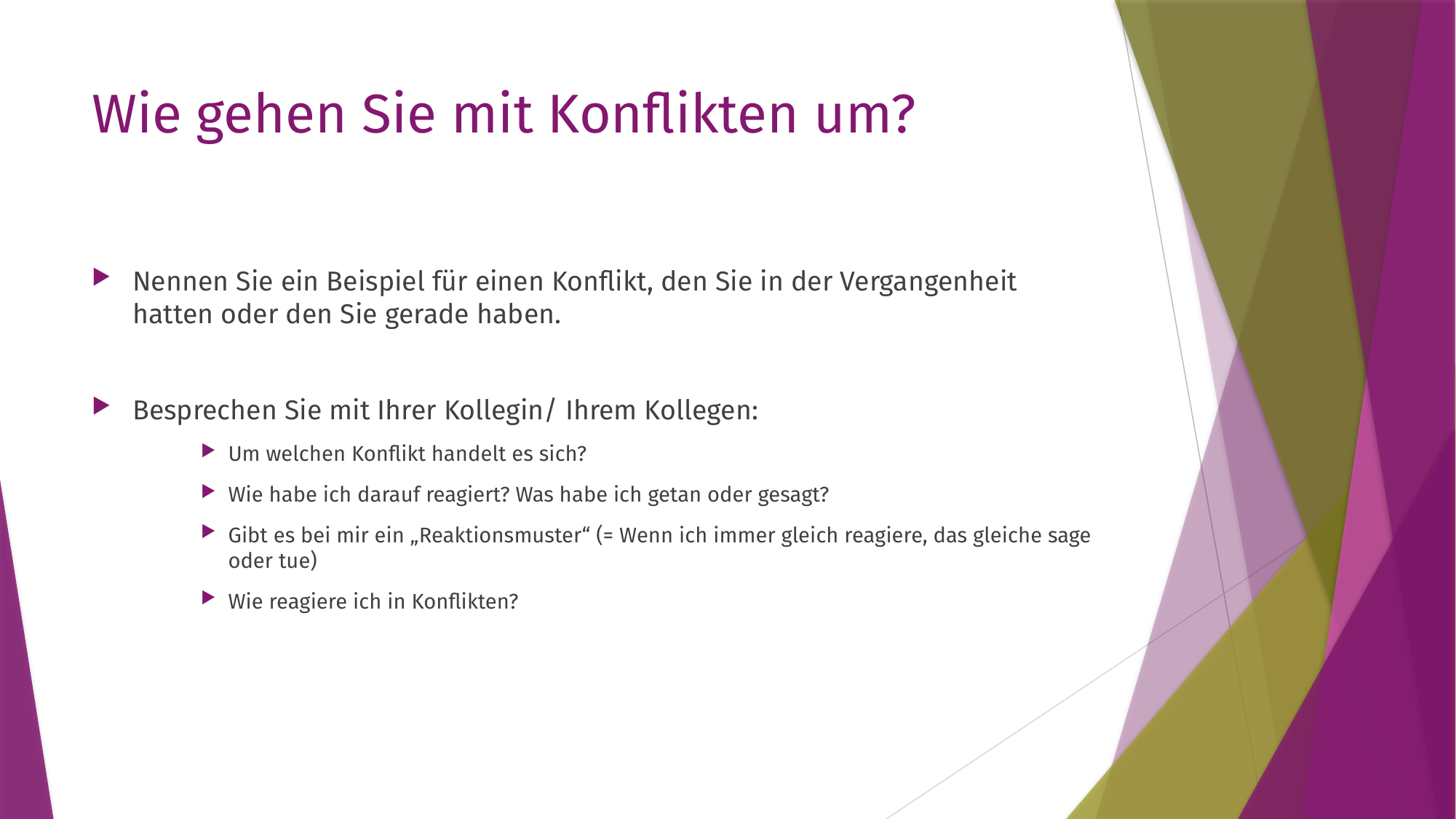

# Wie gehen Sie mit Konflikten um?
Nennen Sie ein Beispiel für einen Konflikt, den Sie in der Vergangenheit hatten oder den Sie gerade haben.

Besprechen Sie mit Ihrer Kollegin/ Ihrem Kollegen:
Um welchen Konflikt handelt es sich?
Wie habe ich darauf reagiert? Was habe ich getan oder gesagt?
Gibt es bei mir ein „Reaktionsmuster“ (= Wenn ich immer gleich reagiere, das gleiche sage oder tue)
Wie reagiere ich in Konflikten?